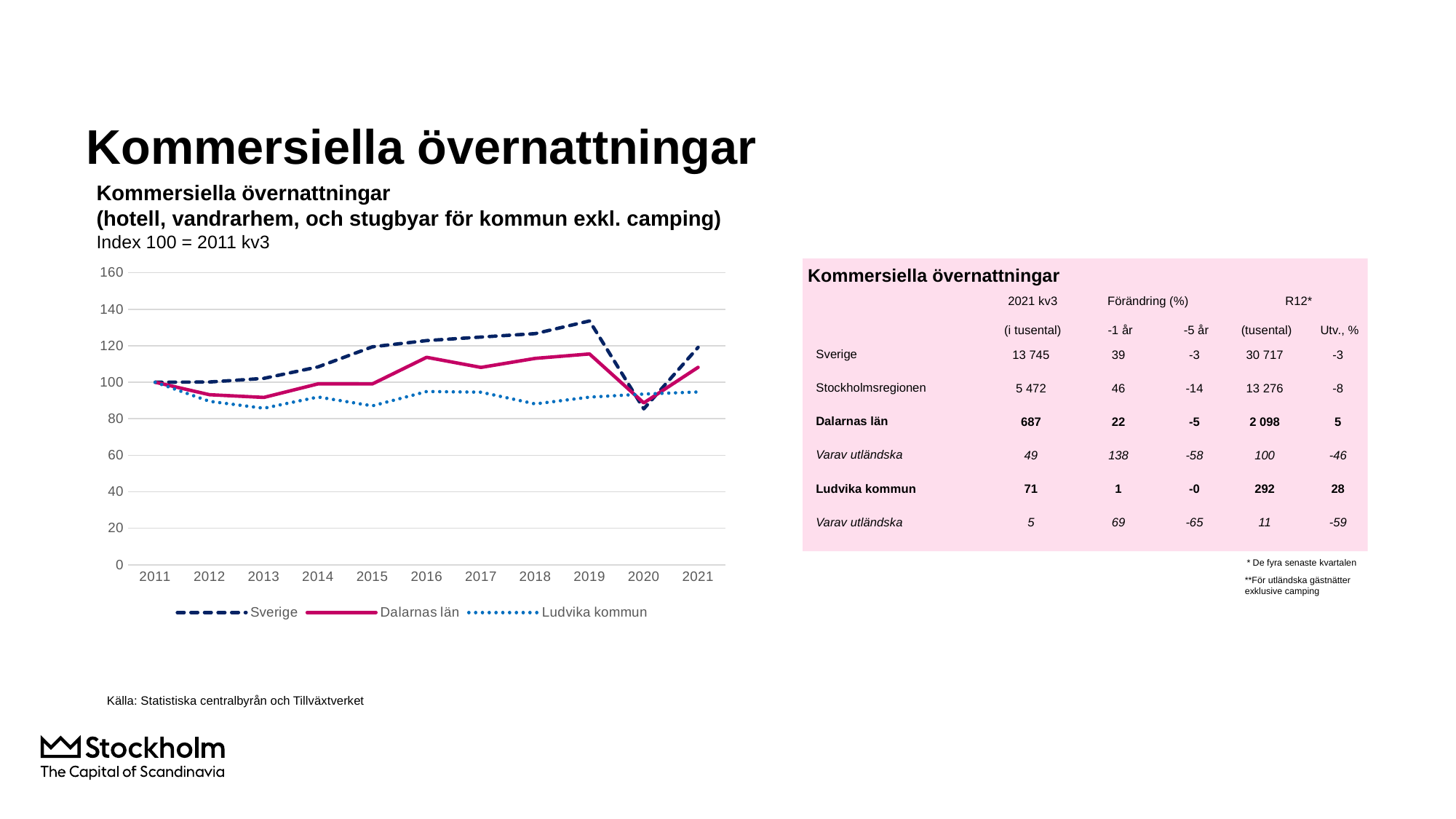

# Kommersiella övernattningar
Kommersiella övernattningar
(hotell, vandrarhem, och stugbyar för kommun exkl. camping)
Index 100 = 2011 kv3

### Chart

| Category | Sverige | Dalarnas län | Ludvika kommun |
|---|---|---|---|
| 2011 | 100.0 | 100.0 | 100.0 |
| 2012 | 100.15052689614095 | 93.16550956929505 | 89.54439330264826 |
| 2013 | 102.12115772665297 | 91.69190431020084 | 85.76612634247215 |
| 2014 | 108.42427973612592 | 99.13918888682295 | 91.92715629377626 |
| 2015 | 119.40749937182952 | 99.0761604326273 | 87.0775798812621 |
| 2016 | 122.81821157891333 | 113.65842359533211 | 94.92495497298378 |
| 2017 | 124.74553136549052 | 108.13098573350939 | 94.57541191381496 |
| 2018 | 126.63345777710596 | 113.07351954039652 | 88.14755519978654 |
| 2019 | 133.58917502992207 | 115.50941172392277 | 91.86311787072243 |
| 2020 | 85.42810891085075 | 88.67741091715855 | 93.53211927156293 |
| 2021 | 119.13699819709221 | 108.17999035664651 | 94.6901474217864 |
Kommersiella övernattningar

|  | 2021 kv3 | Förändring (%) |  | R12\* |  |
| --- | --- | --- | --- | --- | --- |
|  | (i tusental) | -1 år | -5 år | (tusental) | Utv., % |
| Sverige | 13 745 | 39 | -3 | 30 717 | -3 |
| Stockholmsregionen | 5 472 | 46 | -14 | 13 276 | -8 |
| Dalarnas län | 687 | 22 | -5 | 2 098 | 5 |
| Varav utländska | 49 | 138 | -58 | 100 | -46 |
| Ludvika kommun | 71 | 1 | -0 | 292 | 28 |
| Varav utländska | 5 | 69 | -65 | 11 | -59 |
* De fyra senaste kvartalen
**För utländska gästnätter exklusive camping
Källa: Statistiska centralbyrån och Tillväxtverket